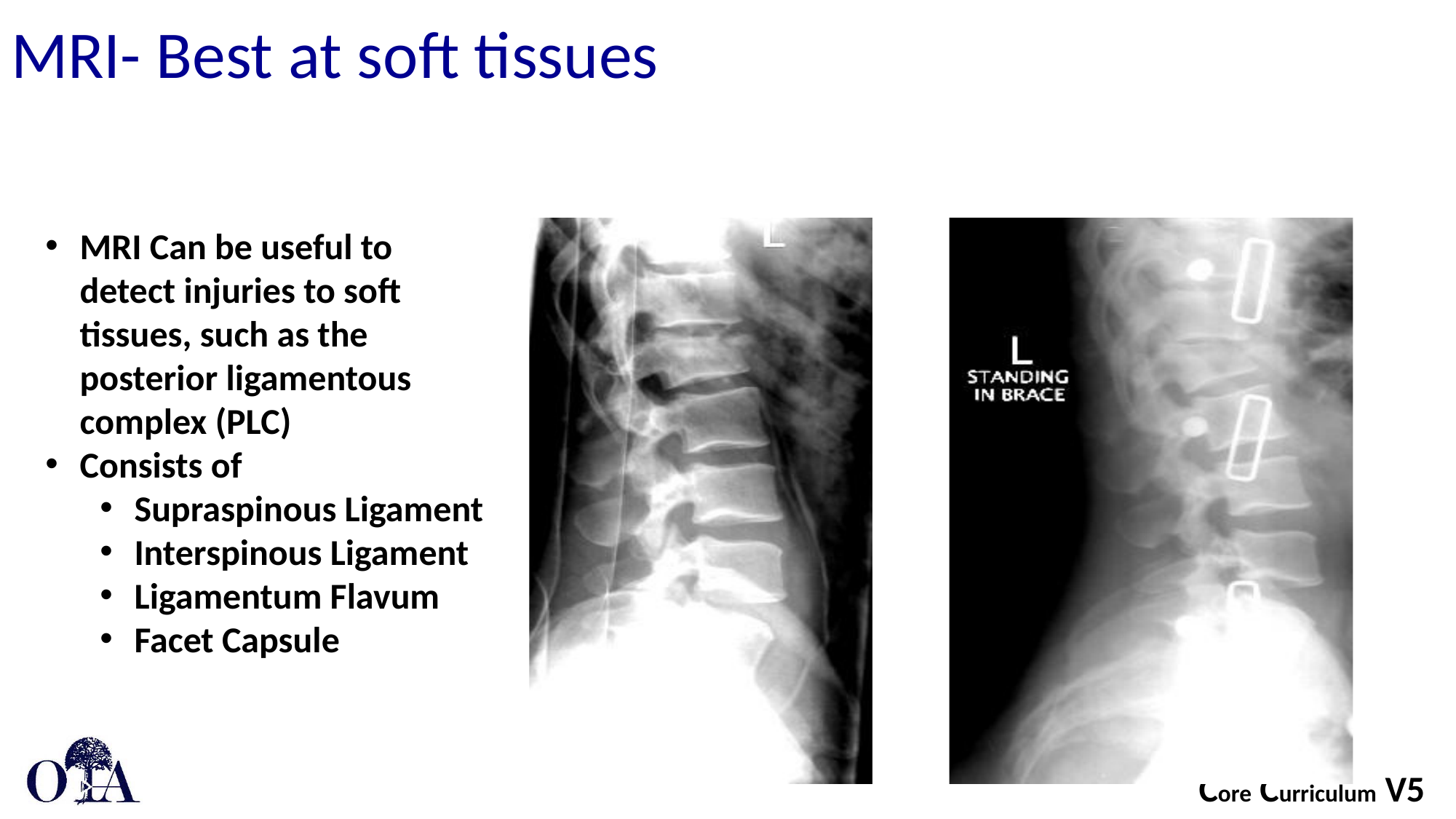

# MRI- Best at soft tissues
MRI Can be useful to detect injuries to soft tissues, such as the posterior ligamentous complex (PLC)
Consists of
Supraspinous Ligament
Interspinous Ligament
Ligamentum Flavum
Facet Capsule